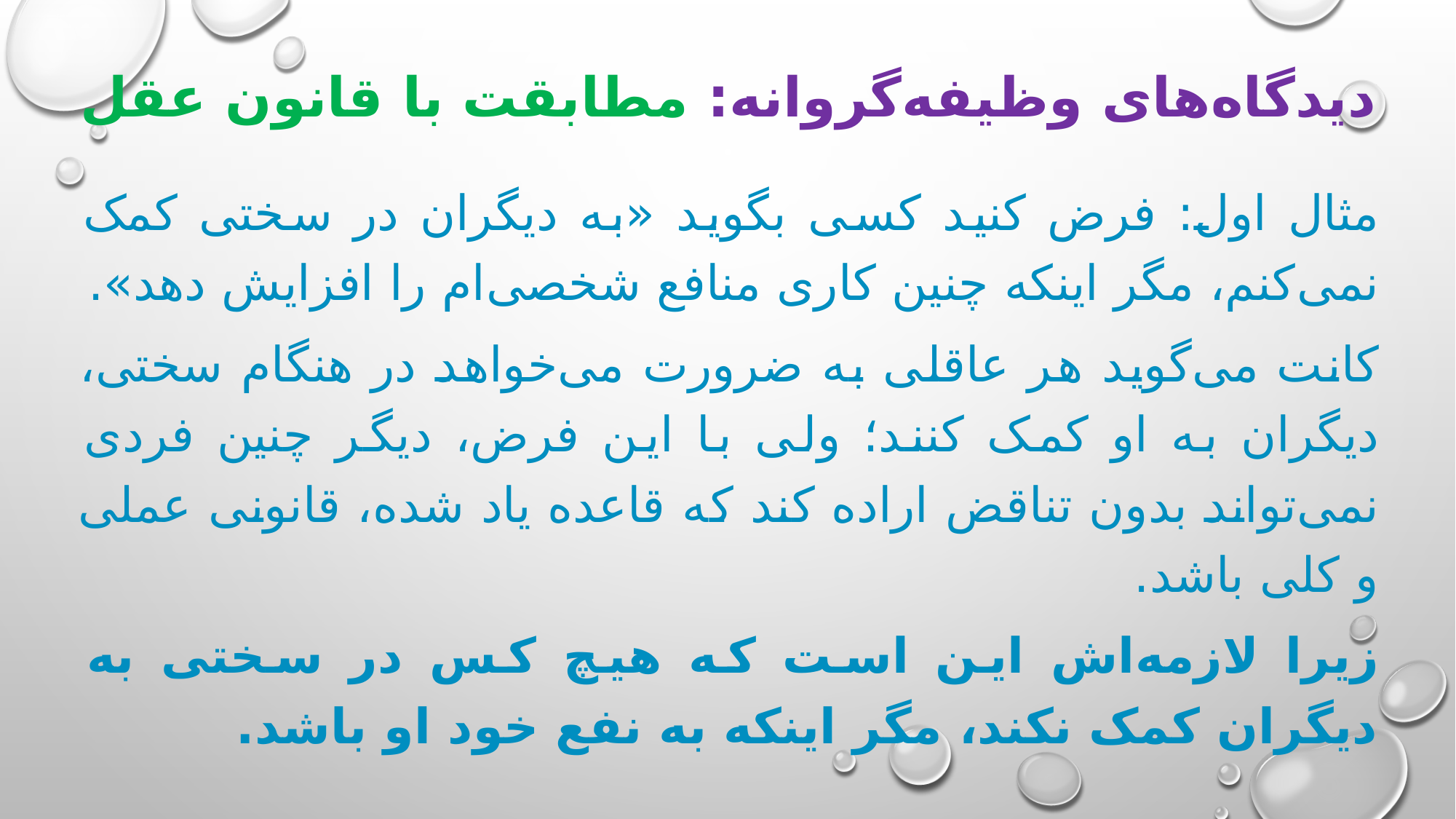

# دیدگاه‌های وظیفه‌گروانه: مطابقت با قانون عقل
مثال اول: فرض کنید کسی بگوید «به دیگران در سختی کمک نمی‌کنم، مگر اینکه چنین کاری منافع شخصی‌ام را افزایش دهد».
کانت می‌گوید هر عاقلی به ضرورت می‌خواهد در هنگام سختی، دیگران به او کمک کنند؛ ولی با این فرض، دیگر چنین فردی نمی‌تواند بدون تناقض اراده کند که قاعده یاد شده، قانونی عملی و کلی باشد.
زیرا لازمه‌اش این است که هیچ کس در سختی به دیگران کمک نکند، مگر اینکه به نفع خود او باشد.